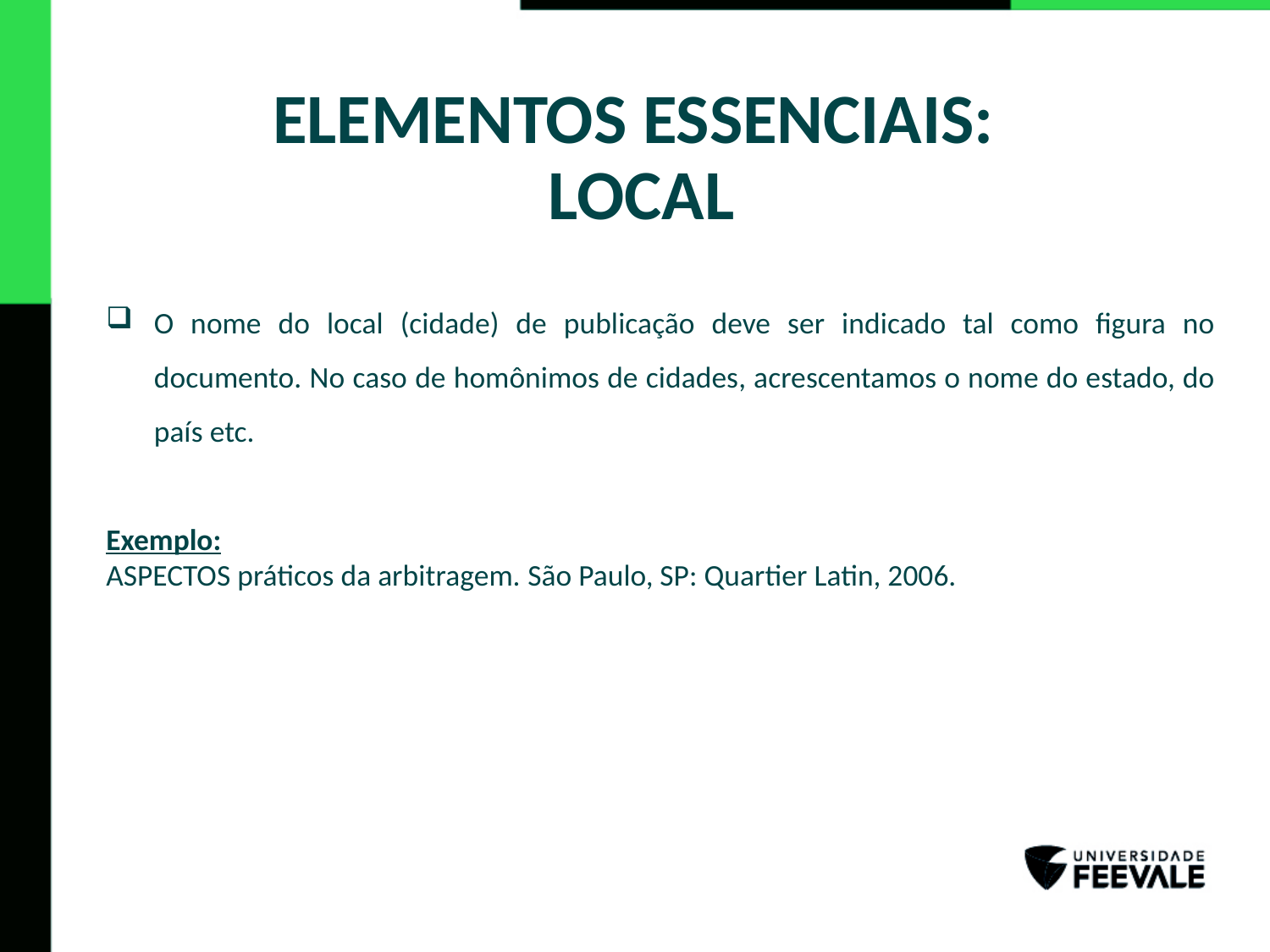

# ELEMENTOS ESSENCIAIS: LOCAL
O nome do local (cidade) de publicação deve ser indicado tal como figura no documento. No caso de homônimos de cidades, acrescentamos o nome do estado, do país etc.

Exemplo:
ASPECTOS práticos da arbitragem. São Paulo, SP: Quartier Latin, 2006.